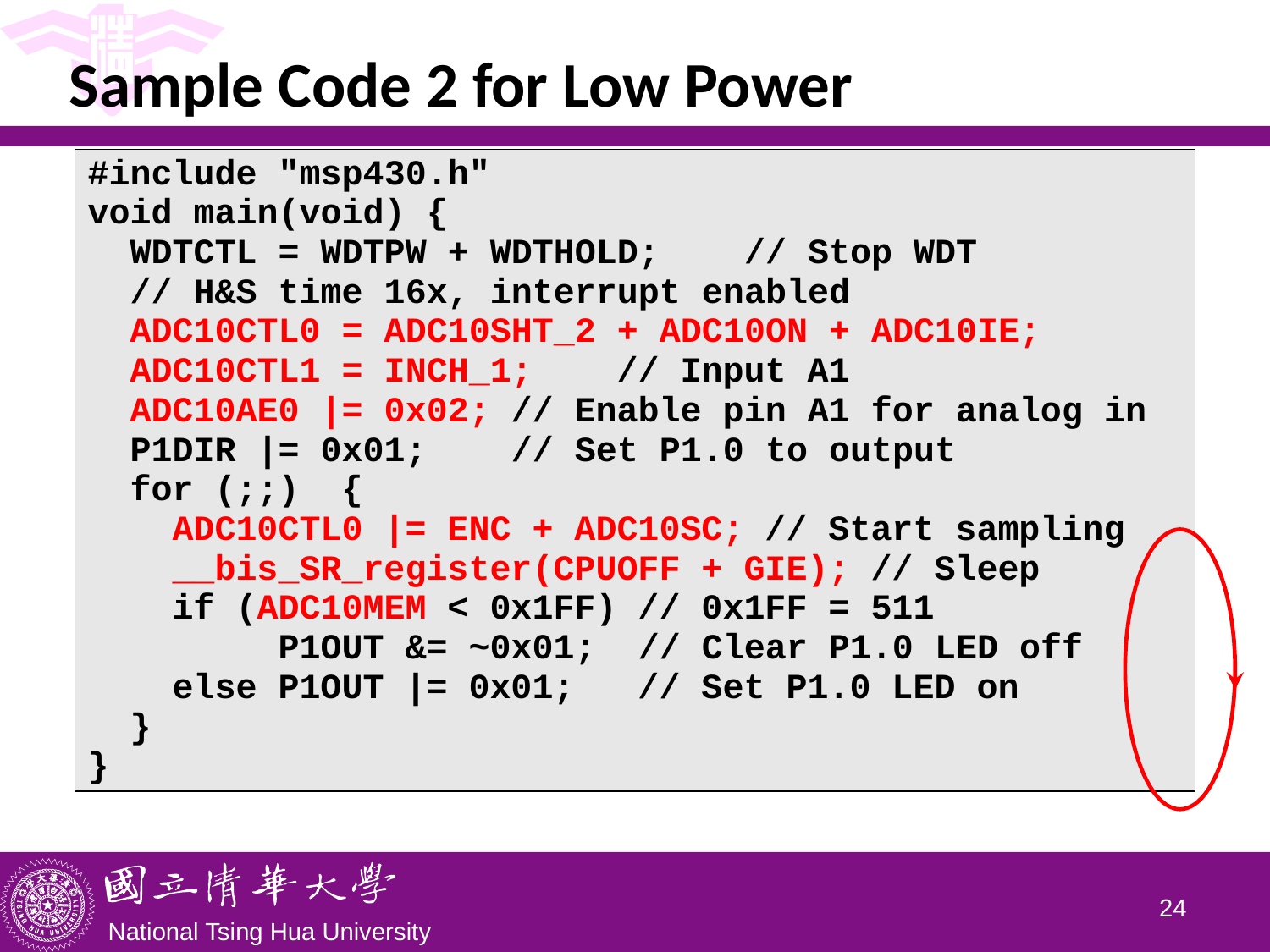

# Sample Code 2 for Low Power
| #include "msp430.h" void main(void) { WDTCTL = WDTPW + WDTHOLD; // Stop WDT // H&S time 16x, interrupt enabled ADC10CTL0 = ADC10SHT\_2 + ADC10ON + ADC10IE; ADC10CTL1 = INCH\_1; // Input A1 ADC10AE0 |= 0x02; // Enable pin A1 for analog in P1DIR |= 0x01; // Set P1.0 to output for (;;) { ADC10CTL0 |= ENC + ADC10SC; // Start sampling \_\_bis\_SR\_register(CPUOFF + GIE); // Sleep if (ADC10MEM < 0x1FF) // 0x1FF = 511 P1OUT &= ~0x01; // Clear P1.0 LED off else P1OUT |= 0x01; // Set P1.0 LED on } } |
| --- |

24